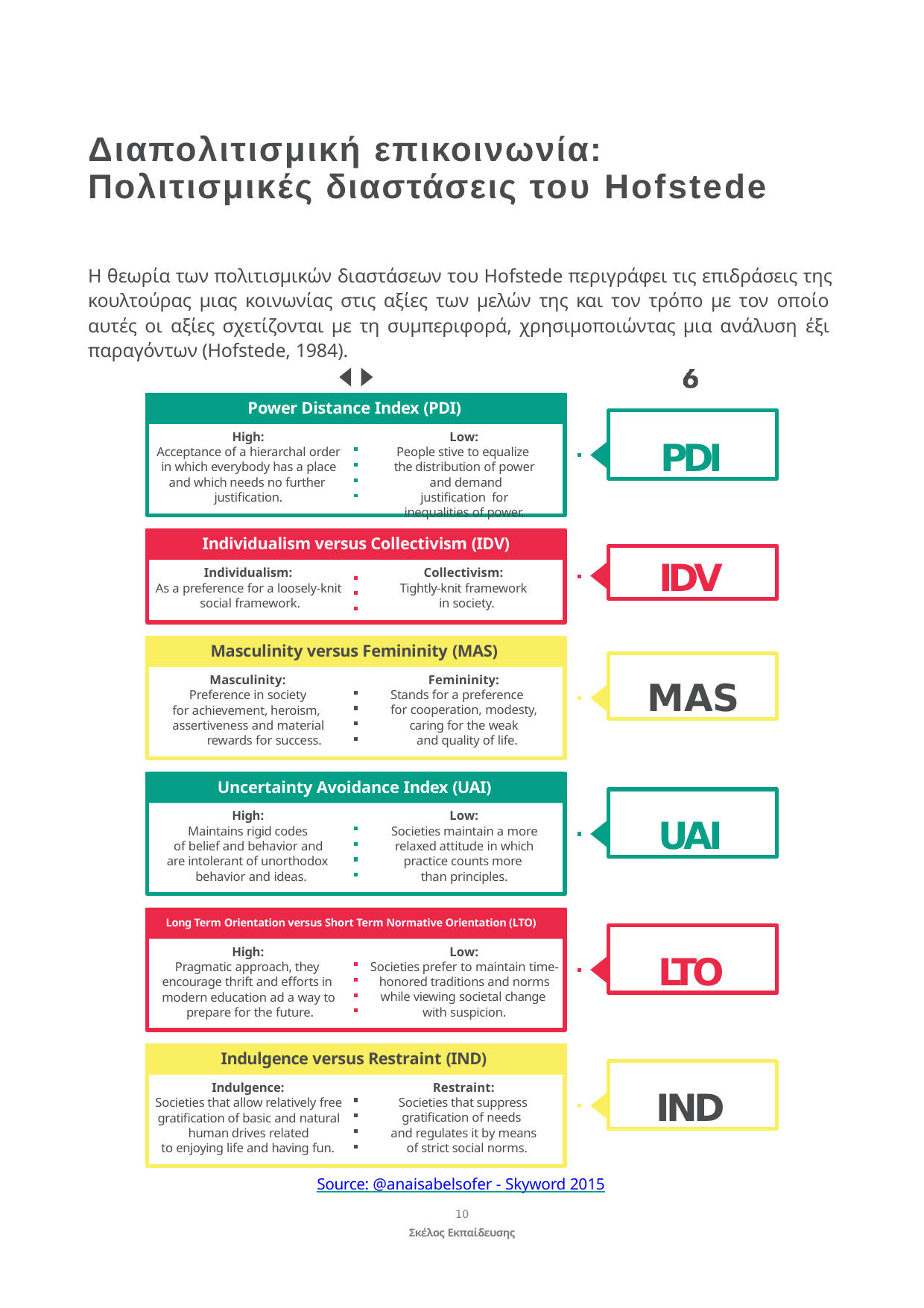

Διαπολιτισμική επικοινωνία:  Πολιτισμικές διαστάσεις του Hofstede
Η θεωρία των πολιτισμικών διαστάσεων του Hofstede περιγράφει τις επιδράσεις της  κουλτούρας μιας κοινωνίας στις αξίες των μελών της και τον τρόπο με τον οποίο  αυτές οι αξίες σχετίζονται με τη συμπεριφορά, χρησιμοποιώντας μια ανάλυση έξι  παραγόντων (Hofstede, 1984).

Power Distance Index (PDI)
PDI
High:
Acceptance of a hierarchal order  in which everybody has a place  and which needs no further  justification.
Low:
People stive to equalize  the distribution of power  and demand justification  for inequalities of power.

Individualism versus Collectivism (IDV)

IDV

Individualism:
As a preference for a loosely-knit  social framework.
Collectivism:
Tightly-knit framework  in society.

Masculinity versus Femininity (MAS)

MAS
Masculinity:
Preference in society  for achievement, heroism,  assertiveness and material
rewards for success.
Femininity:  Stands for a preference  for cooperation, modesty,
caring for the weak  and quality of life.

Uncertainty Avoidance Index (UAI)
UAI
High:
Maintains rigid codes  of belief and behavior and
are intolerant of unorthodox  behavior and ideas.
Low:
Societies maintain a more  relaxed attitude in which  practice counts more  than principles.

Long Term Orientation versus Short Term Normative Orientation (LTO)

LTO
Low:
Societies prefer to maintain time-  honored traditions and norms  while viewing societal change  with suspicion.
High:
Pragmatic approach, they  encourage thrift and efforts in  modern education ad a way to  prepare for the future.

Indulgence versus Restraint (IND)

IND
Indulgence:
Societies that allow relatively free  gratification of basic and natural  human drives related
to enjoying life and having fun.
Restraint:  Societies that suppress  gratification of needs
and regulates it by means  of strict social norms.

Source: @anaisabelsofer - Skyword 2015
10
Σκέλος Εκπαίδευσης